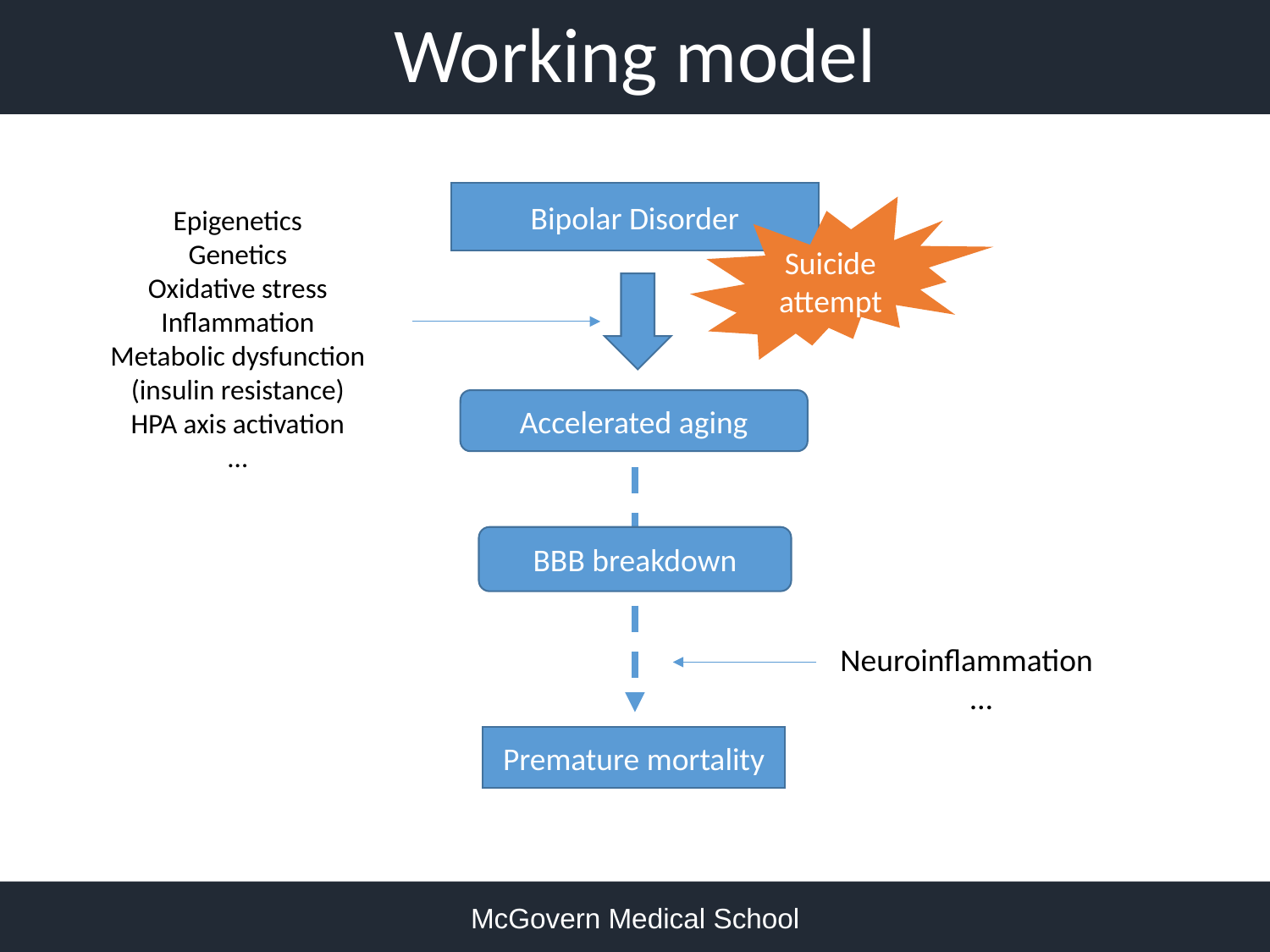

Working model
Bipolar Disorder
Epigenetics
Genetics
Oxidative stress
Inflammation
Metabolic dysfunction (insulin resistance)
HPA axis activation
…
Suicide attempt

Accelerated aging
BBB breakdown
Neuroinflammation
…
Premature mortality